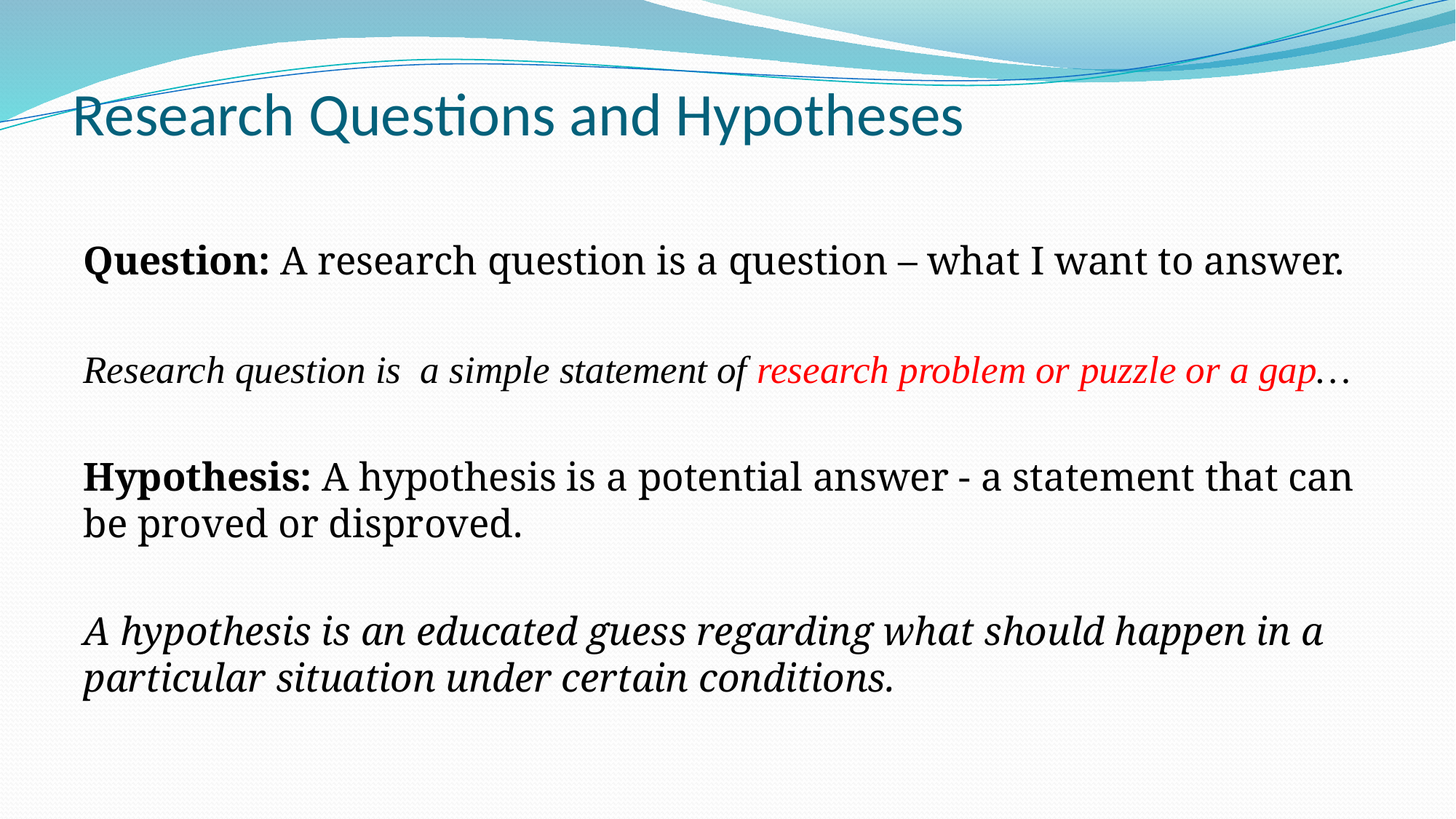

# Research Questions and Hypotheses
Question: A research question is a question – what I want to answer.

Research question is  a simple statement of research problem or puzzle or a gap…

Hypothesis: A hypothesis is a potential answer - a statement that can be proved or disproved.

A hypothesis is an educated guess regarding what should happen in a particular situation under certain conditions.